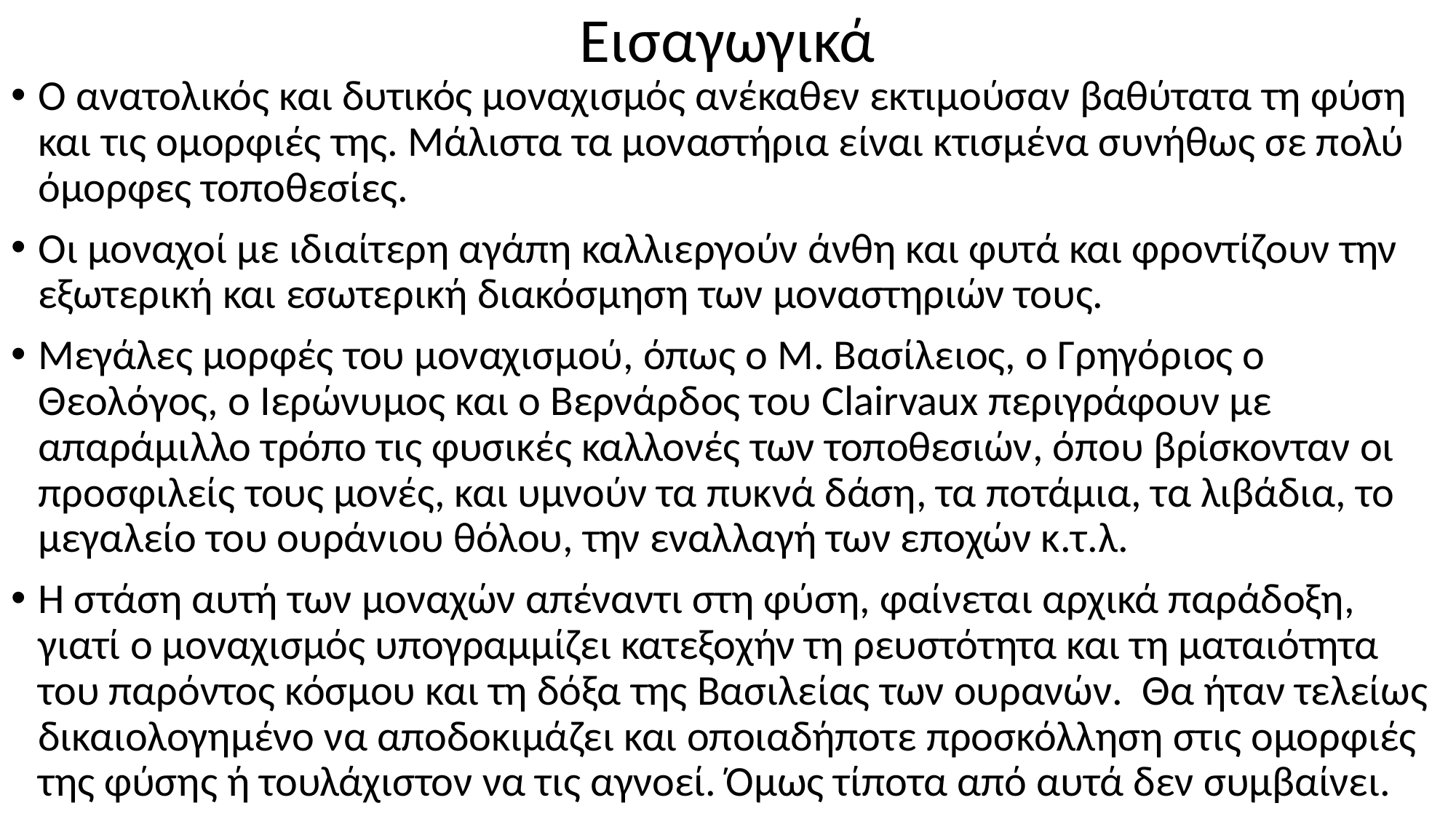

# Εισαγωγικά
Ο ανατολικός και δυτικός μοναχισμός ανέκαθεν εκτιμούσαν βαθύτατα τη φύση και τις ομορφιές της. Μάλιστα τα μοναστήρια είναι κτισμένα συνήθως σε πολύ όμορφες τοποθεσίες.
Οι μοναχοί με ιδιαίτερη αγάπη καλλιεργούν άνθη και φυτά και φροντίζουν την εξωτερική και εσωτερική διακόσμηση των μοναστηριών τους.
Μεγάλες μορφές του μοναχισμού, όπως ο Μ. Βασίλειος, ο Γρηγόριος ο Θεολόγος, ο Ιερώνυμος και ο Βερνάρδος του Clairvaux περιγράφουν με απαράμιλλο τρόπο τις φυσικές καλλονές των τοποθεσιών, όπου βρίσκονταν οι προσφιλείς τους μονές, και υμνούν τα πυκνά δάση, τα ποτάμια, τα λιβάδια, το μεγαλείο του ουράνιου θόλου, την εναλλαγή των εποχών κ.τ.λ.
Η στάση αυτή των μοναχών απέναντι στη φύση, φαίνεται αρχικά παράδοξη, γιατί ο μοναχισμός υπογραμμίζει κατεξοχήν τη ρευστότητα και τη ματαιότητα του παρόντος κόσμου και τη δόξα της Βασιλείας των ουρανών.  Θα ήταν τελείως δικαιολογημένο να αποδοκιμάζει και οποιαδήποτε προσκόλληση στις ομορφιές της φύσης ή τουλάχιστον να τις αγνοεί. Όμως τίποτα από αυτά δεν συμβαίνει.